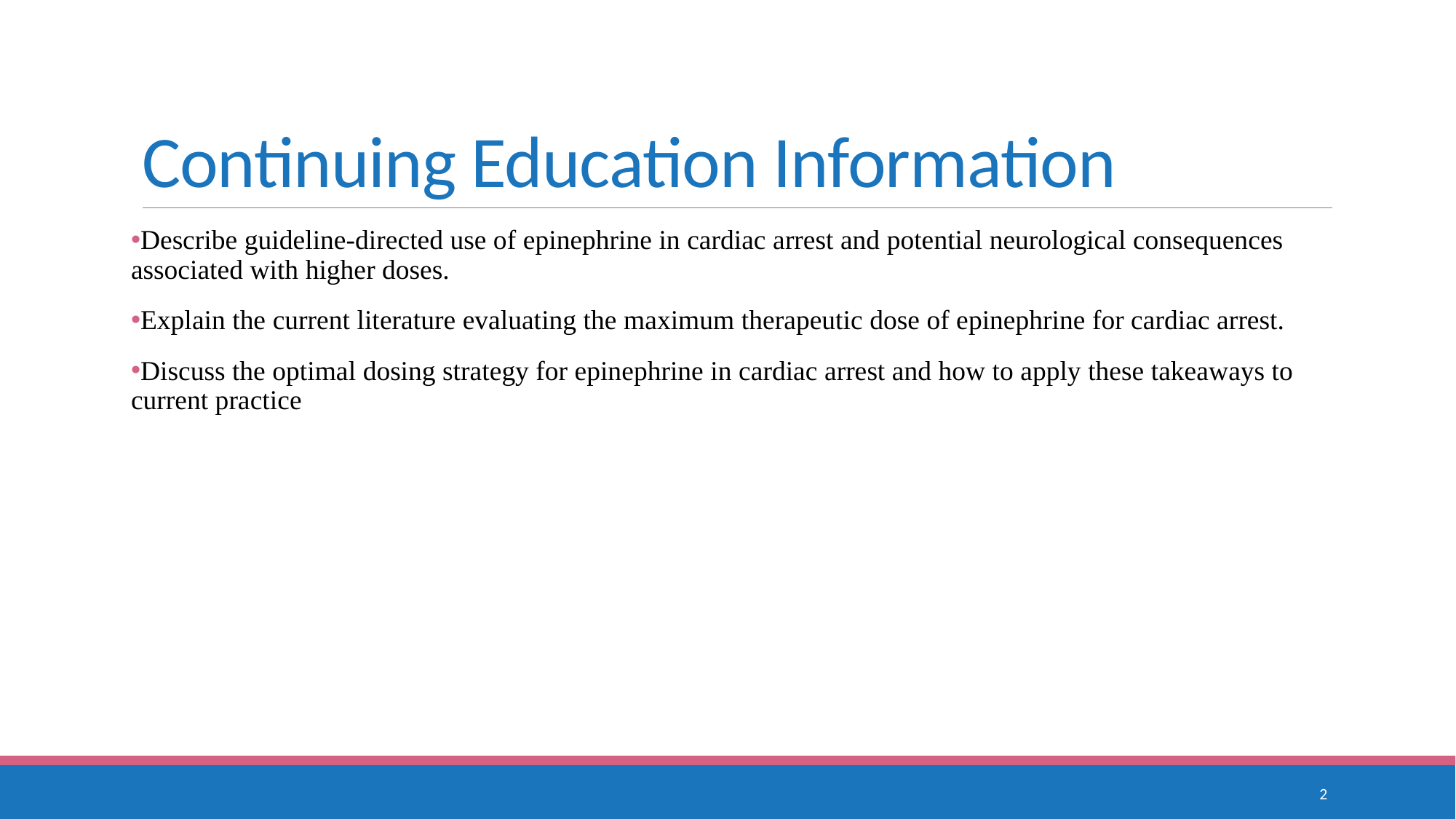

# Continuing Education Information
Describe guideline-directed use of epinephrine in cardiac arrest and potential neurological consequences associated with higher doses.
Explain the current literature evaluating the maximum therapeutic dose of epinephrine for cardiac arrest.
Discuss the optimal dosing strategy for epinephrine in cardiac arrest and how to apply these takeaways to current practice

2